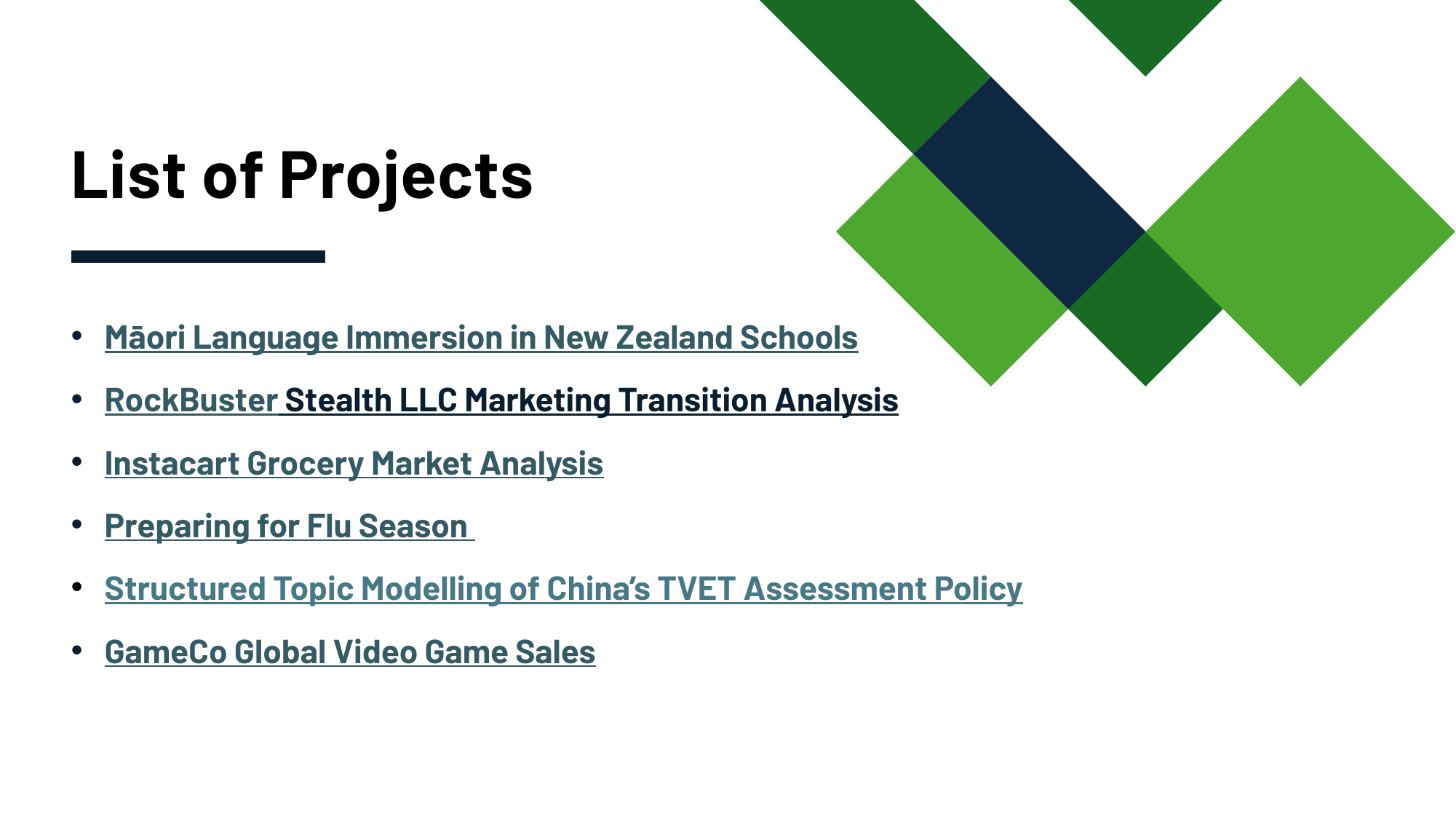

# List of Projects
Māori Language Immersion in New Zealand Schools
RockBuster Stealth LLC Marketing Transition Analysis
Instacart Grocery Market Analysis
Preparing for Flu Season
Structured Topic Modelling of China’s TVET Assessment Policy
GameCo Global Video Game Sales